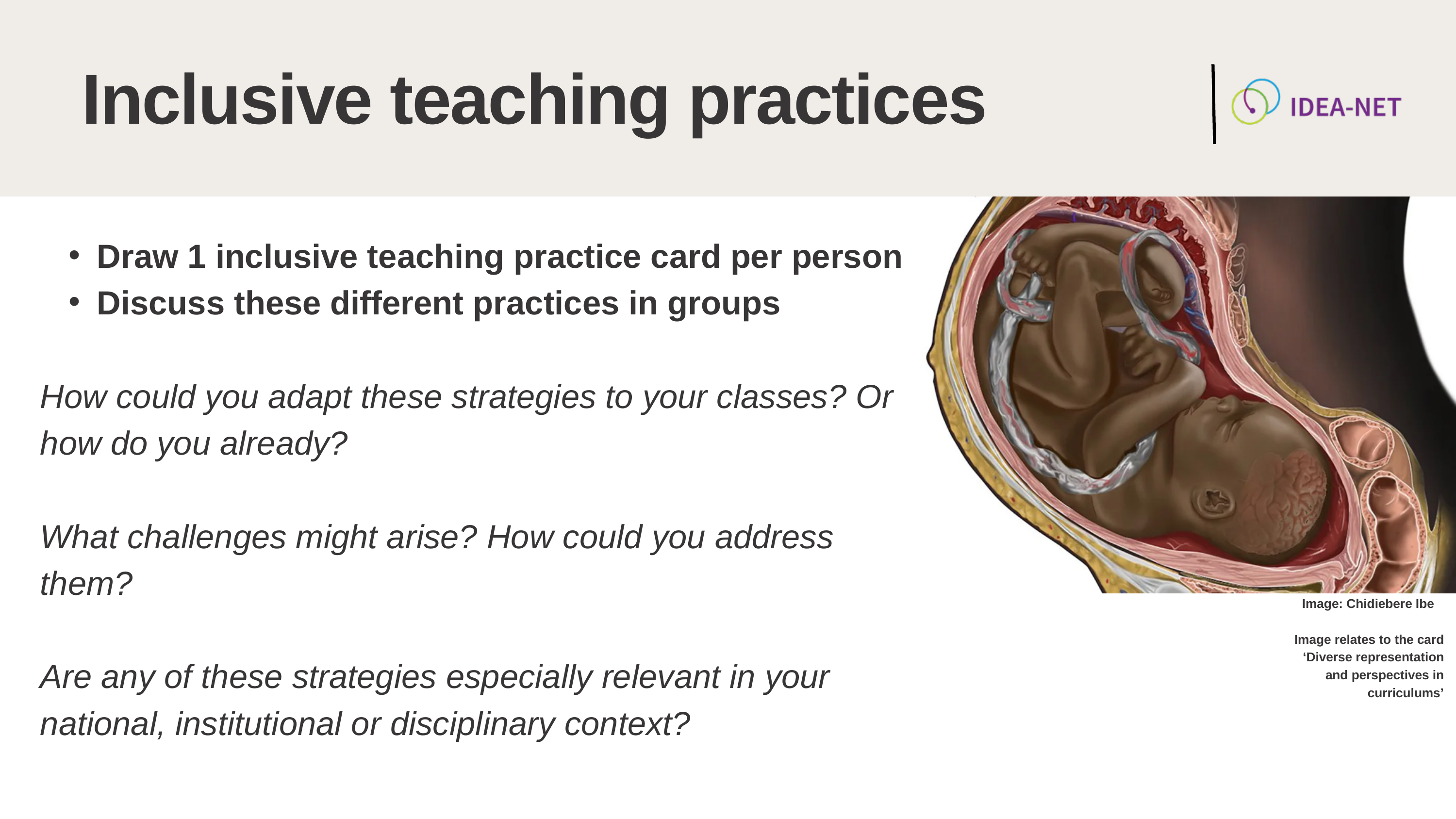

Inclusive teaching practices

Draw 1 inclusive teaching practice card per person
Discuss these different practices in groups

How could you adapt these strategies to your classes? Or how do you already?

What challenges might arise? How could you address them?

Are any of these strategies especially relevant in your national, institutional or disciplinary context?
Image: Chidiebere Ibe

Image relates to the card ‘Diverse representation and perspectives in curriculums’